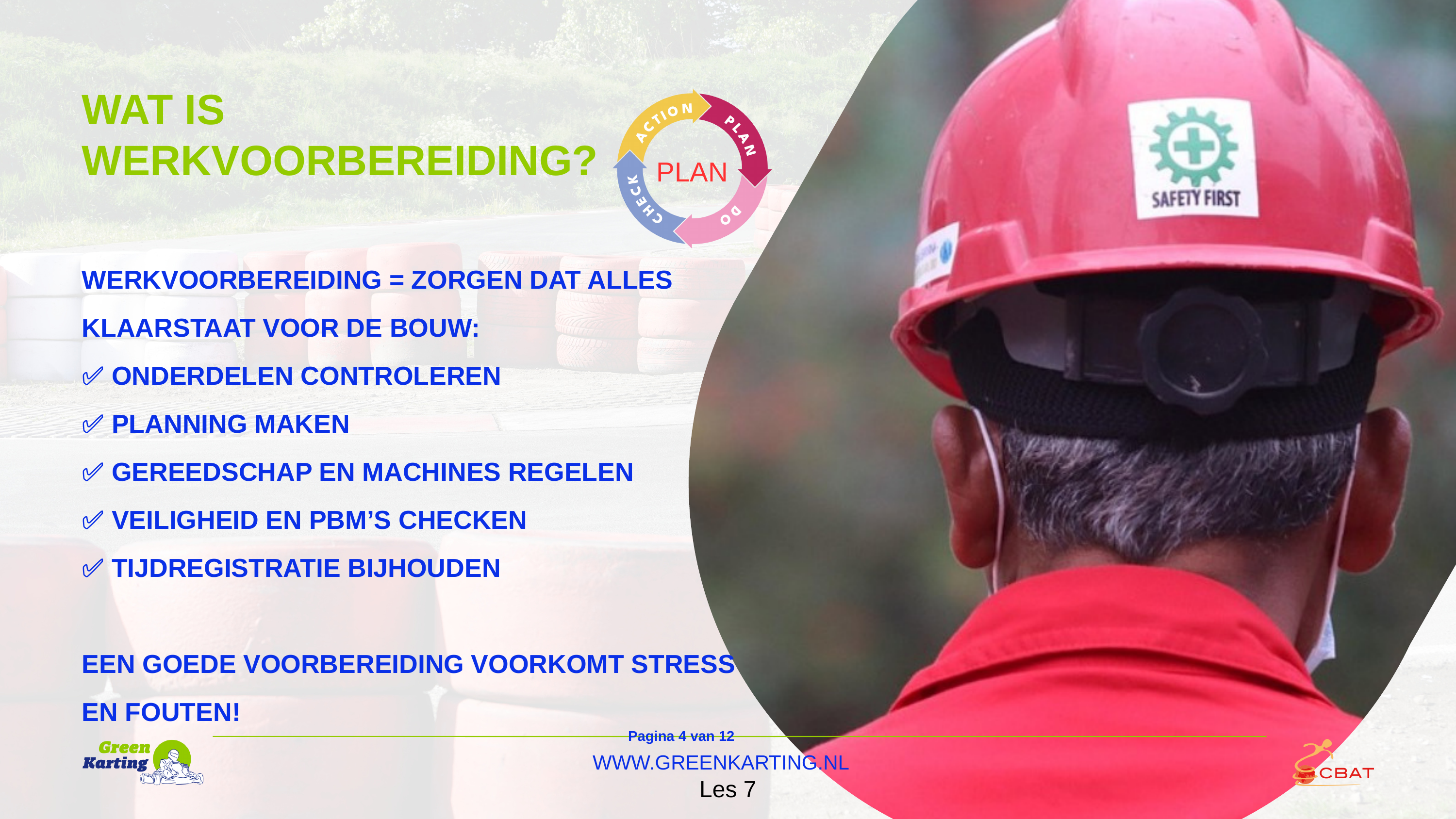

WAT IS WERKVOORBEREIDING?

PLAN
WERKVOORBEREIDING = ZORGEN DAT ALLES KLAARSTAAT VOOR DE BOUW:
✅ ONDERDELEN CONTROLEREN
✅ PLANNING MAKEN
✅ GEREEDSCHAP EN MACHINES REGELEN
✅ VEILIGHEID EN PBM’S CHECKEN
✅ TIJDREGISTRATIE BIJHOUDEN

EEN GOEDE VOORBEREIDING VOORKOMT STRESS EN FOUTEN!
Pagina 4 van 12

WWW.GREENKARTING.NL
Les 7